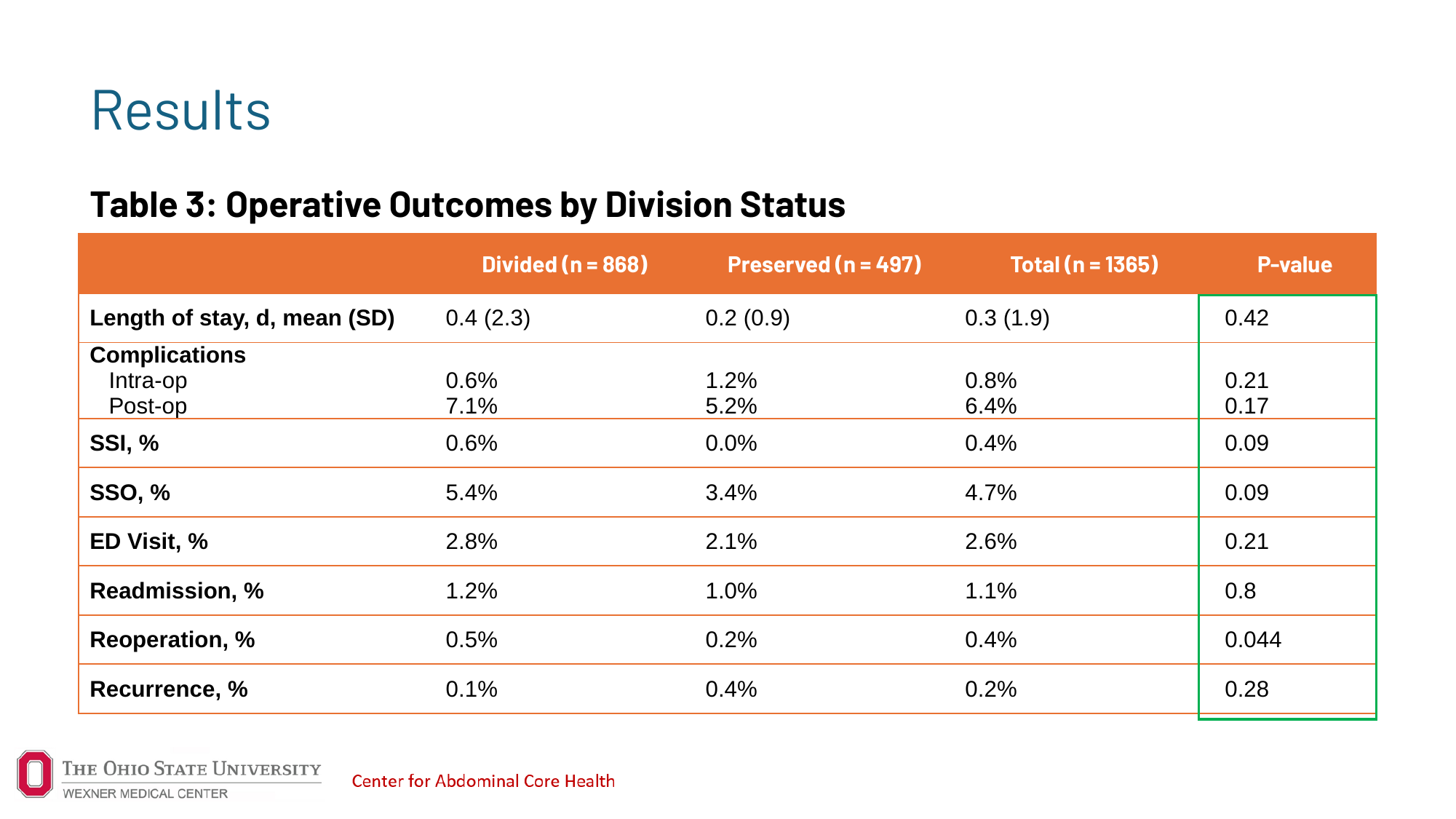

# Results
Table 3: Operative Outcomes by Division Status
|  | Divided (n = 868) | Preserved (n = 497) | Total (n = 1365) | P-value |
| --- | --- | --- | --- | --- |
| Length of stay, d, mean (SD) | 0.4 (2.3) | 0.2 (0.9) | 0.3 (1.9) | 0.42 |
| Complications Intra-op Post-op | 0.6% 7.1% | 1.2% 5.2% | 0.8% 6.4% | 0.21 0.17 |
| SSI, % | 0.6% | 0.0% | 0.4% | 0.09 |
| SSO, % | 5.4% | 3.4% | 4.7% | 0.09 |
| ED Visit, % | 2.8% | 2.1% | 2.6% | 0.21 |
| Readmission, % | 1.2% | 1.0% | 1.1% | 0.8 |
| Reoperation, % | 0.5% | 0.2% | 0.4% | 0.044 |
| Recurrence, % | 0.1% | 0.4% | 0.2% | 0.28 |